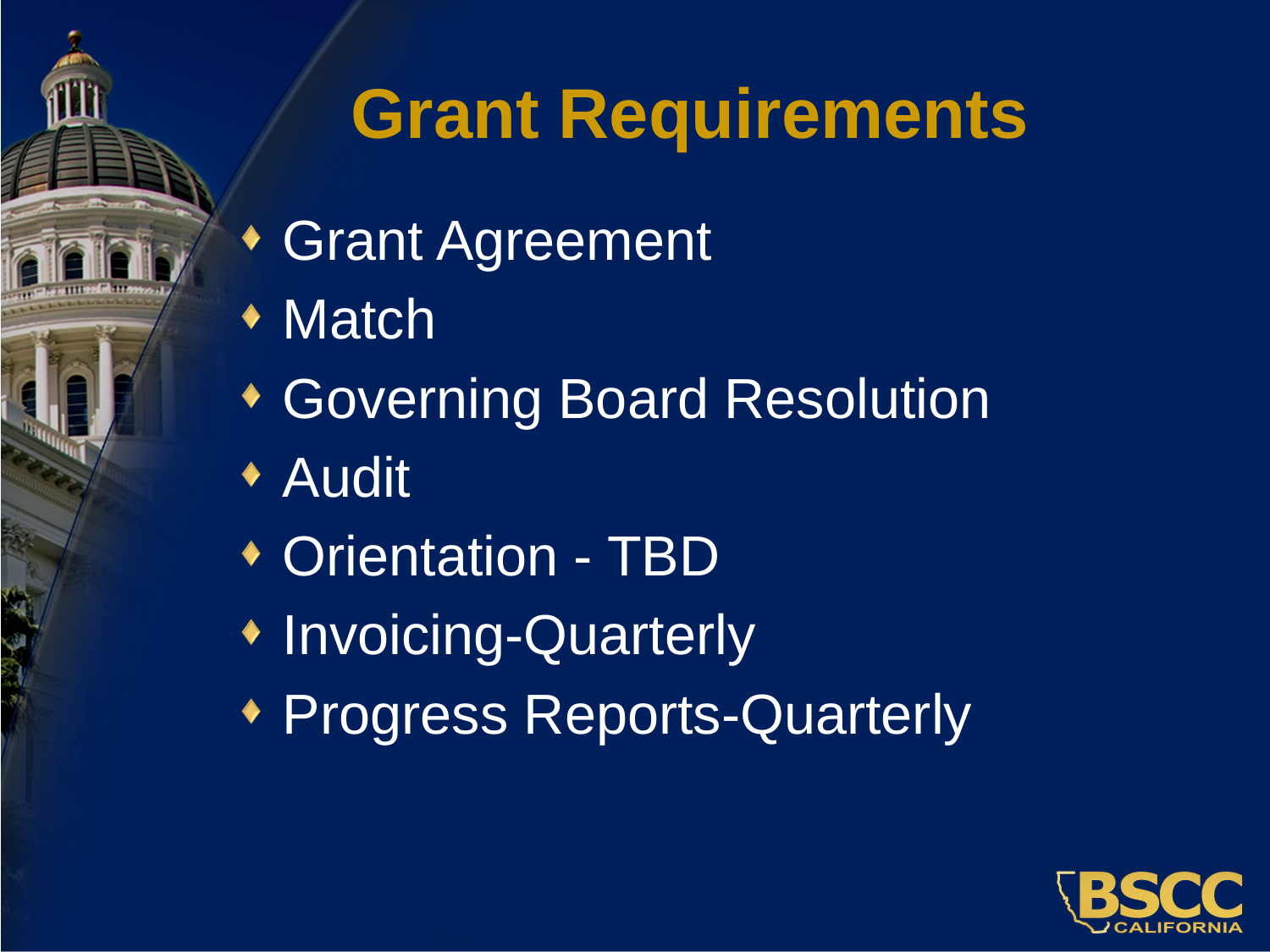

# Grant Requirements

Grant Agreement
Match
Governing Board Resolution
Audit
Orientation - TBD
Invoicing-Quarterly
Progress Reports-Quarterly